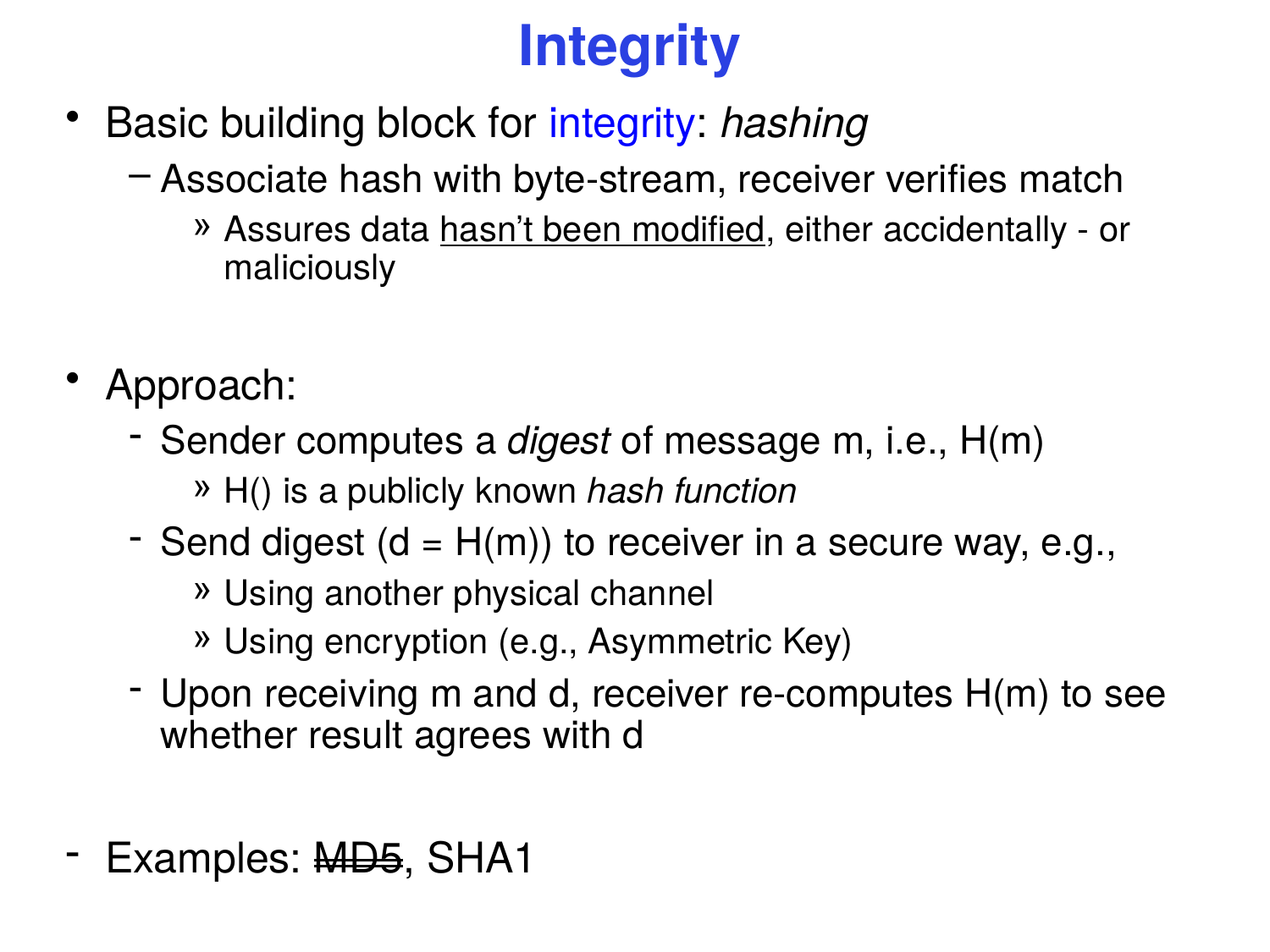

# Integrity
Basic building block for integrity: hashing
Associate hash with byte-stream, receiver verifies match
Assures data hasn’t been modified, either accidentally - or maliciously

Approach:
Sender computes a digest of message m, i.e., H(m)
H() is a publicly known hash function
Send digest (d = H(m)) to receiver in a secure way, e.g.,
Using another physical channel
Using encryption (e.g., Asymmetric Key)
Upon receiving m and d, receiver re-computes H(m) to see whether result agrees with d

Examples: MD5, SHA1